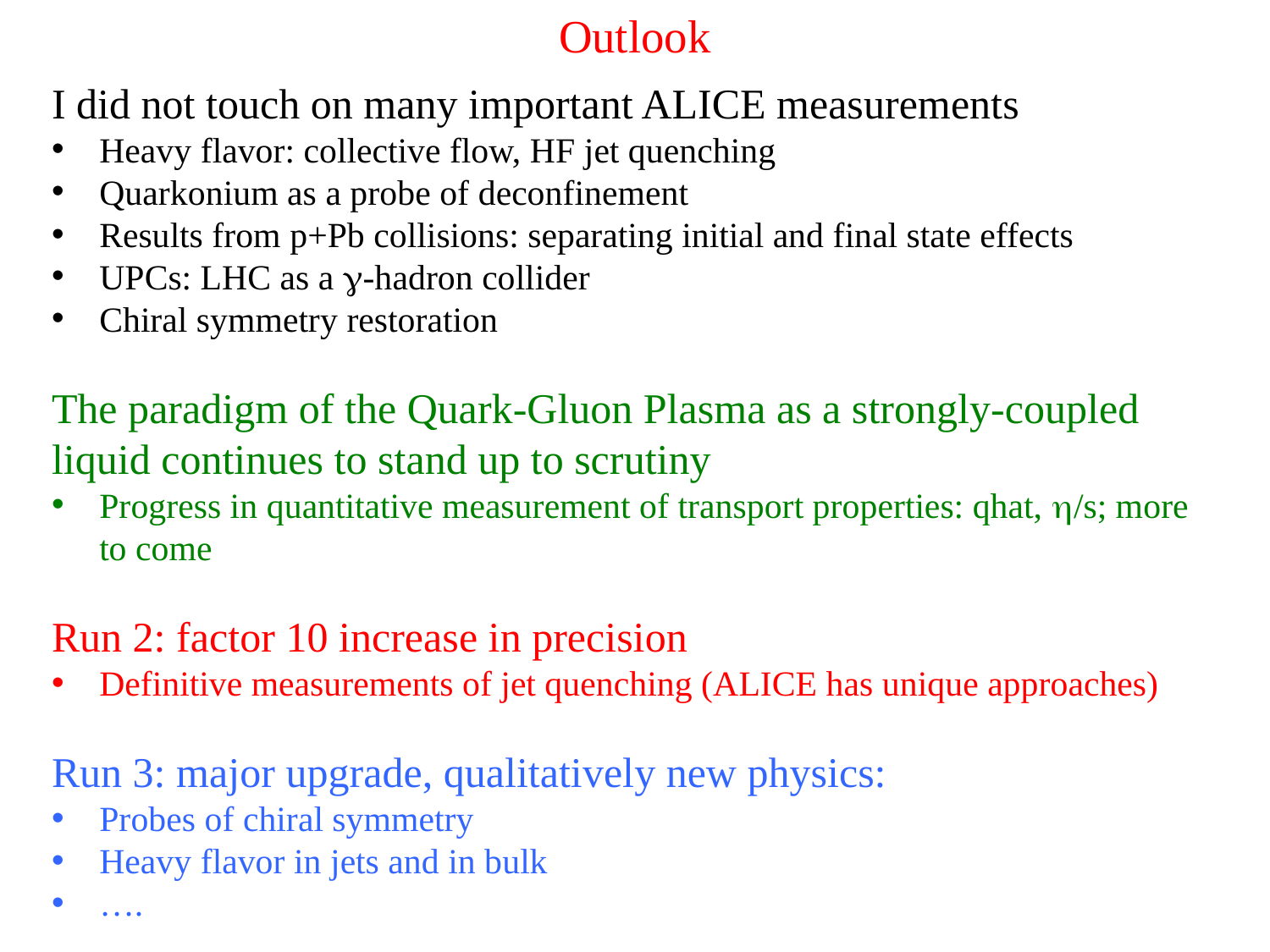

# Outlook
I did not touch on many important ALICE measurements
Heavy flavor: collective flow, HF jet quenching
Quarkonium as a probe of deconfinement
Results from p+Pb collisions: separating initial and final state effects
UPCs: LHC as a γ-hadron collider
Chiral symmetry restoration

The paradigm of the Quark-Gluon Plasma as a strongly-coupled liquid continues to stand up to scrutiny
Progress in quantitative measurement of transport properties: qhat, η/s; more to come

Run 2: factor 10 increase in precision
Definitive measurements of jet quenching (ALICE has unique approaches)
Run 3: major upgrade, qualitatively new physics:
Probes of chiral symmetry
Heavy flavor in jets and in bulk
….
USLUO Nov 14 2014
ALICE Highlights and Upgrades
34